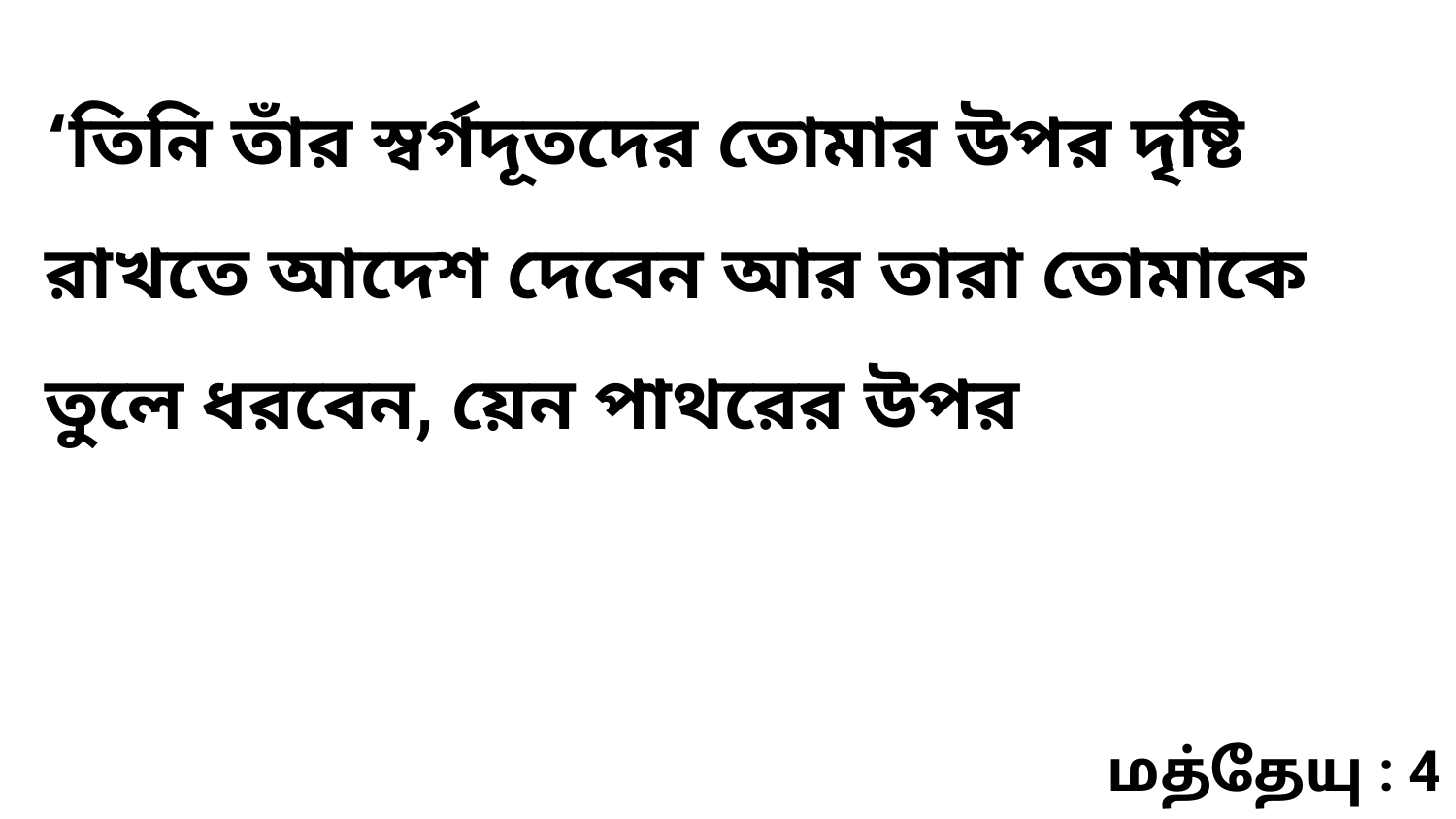

‘তিনি তাঁর স্বর্গদূতদের তোমার উপর দৃষ্টি রাখতে আদেশ দেবেন আর তারা তোমাকে তুলে ধরবেন, য়েন পাথরের উপর
மத்தேயு : 4